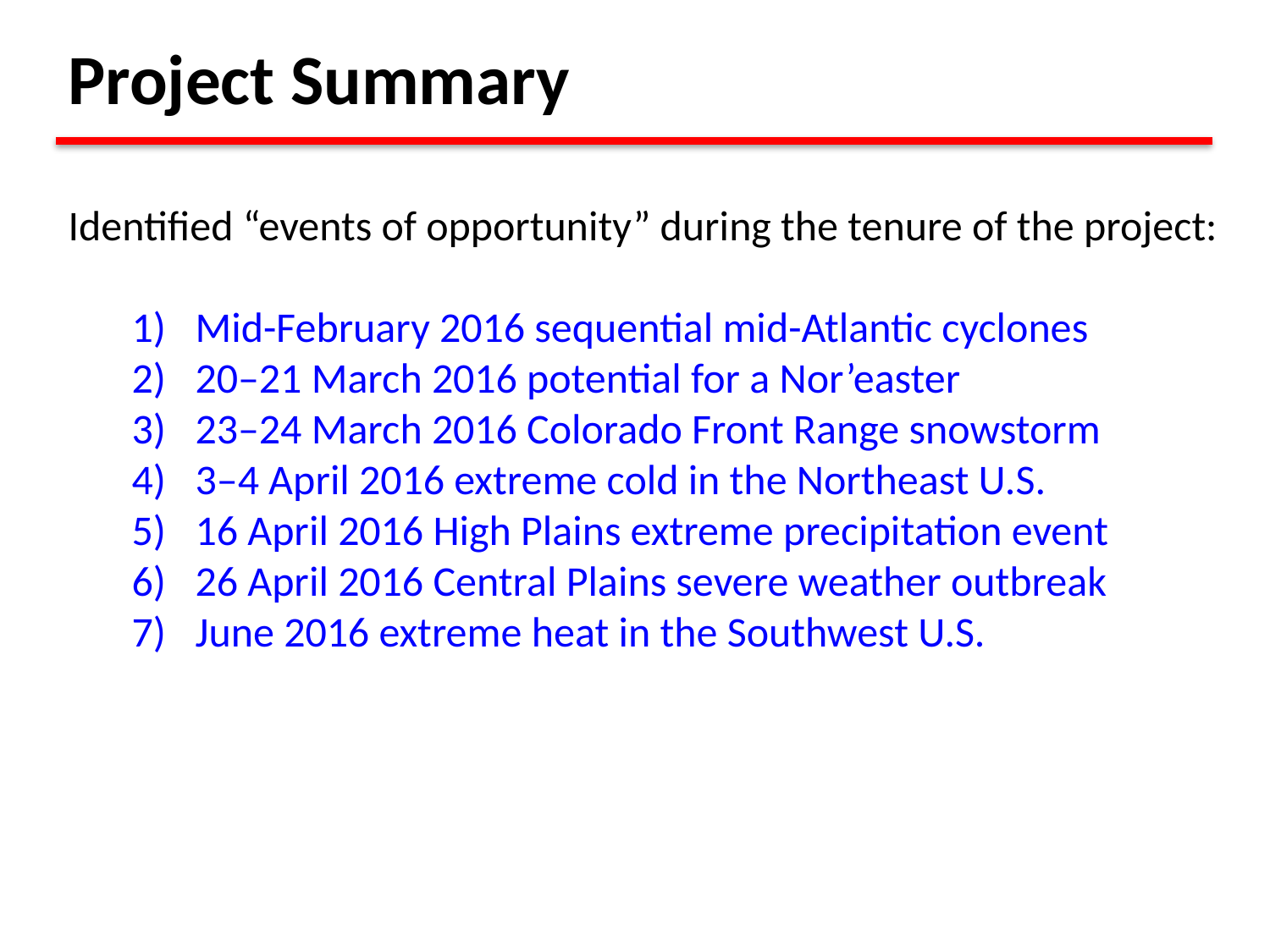

Project Summary
Identified “events of opportunity” during the tenure of the project:

Mid-February 2016 sequential mid-Atlantic cyclones
20–21 March 2016 potential for a Nor’easter
23–24 March 2016 Colorado Front Range snowstorm
3–4 April 2016 extreme cold in the Northeast U.S.
16 April 2016 High Plains extreme precipitation event
26 April 2016 Central Plains severe weather outbreak
June 2016 extreme heat in the Southwest U.S.